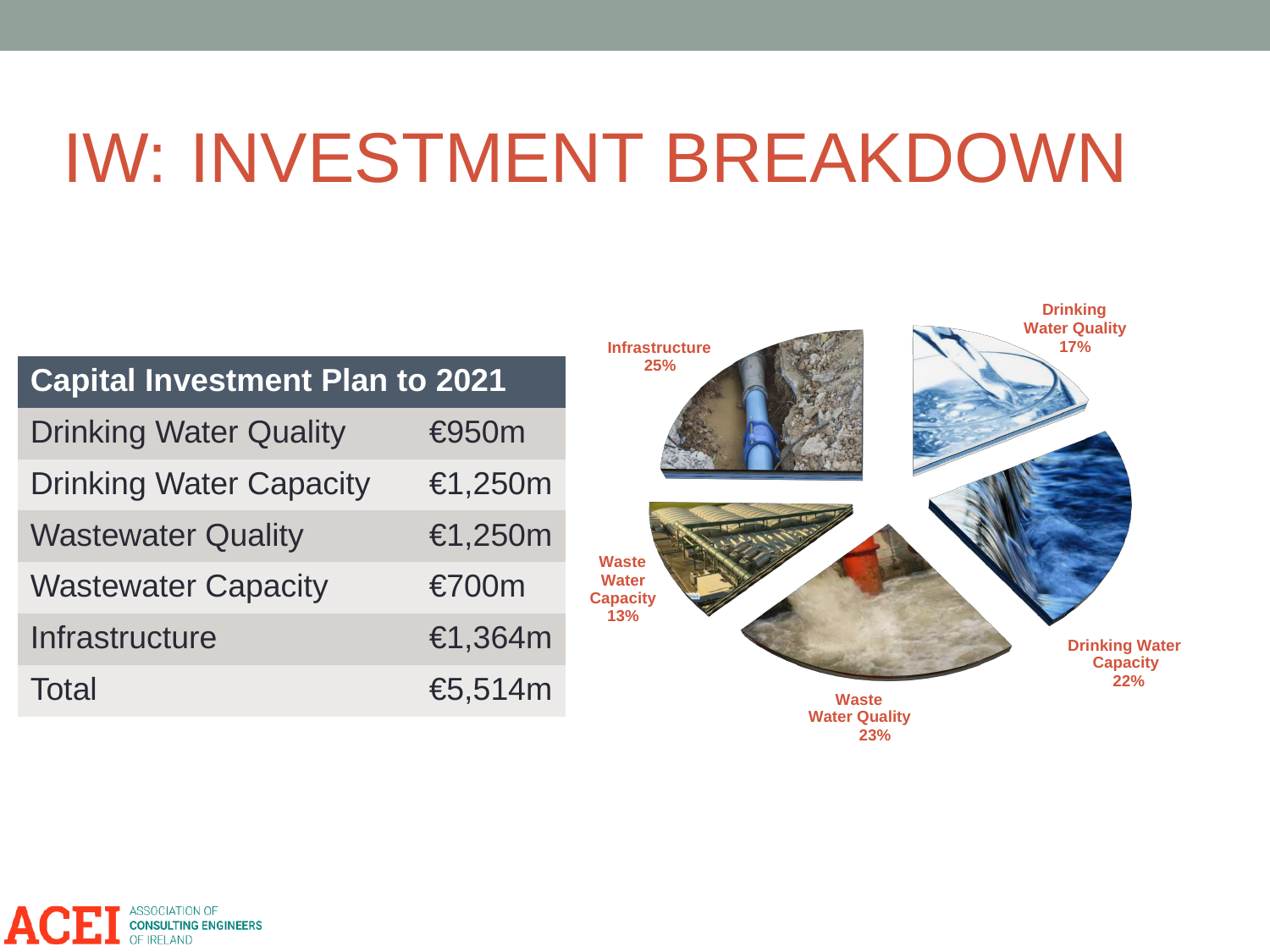

# IW:	INVESTMENT BREAKDOWN
Drinking Water Quality 17%

Infrastructure 25%
| Capital Investment Plan to 2021 |  |
| --- | --- |
| Drinking Water Quality | €950m |
| Drinking Water Capacity | €1,250m |
| Wastewater Quality | €1,250m |
| Wastewater Capacity | €700m |
| Infrastructure | €1,364m |
| Total | €5,514m |
Waste Water Capacity 13%
Drinking Water Capacity
22%
Waste Water Quality
23%